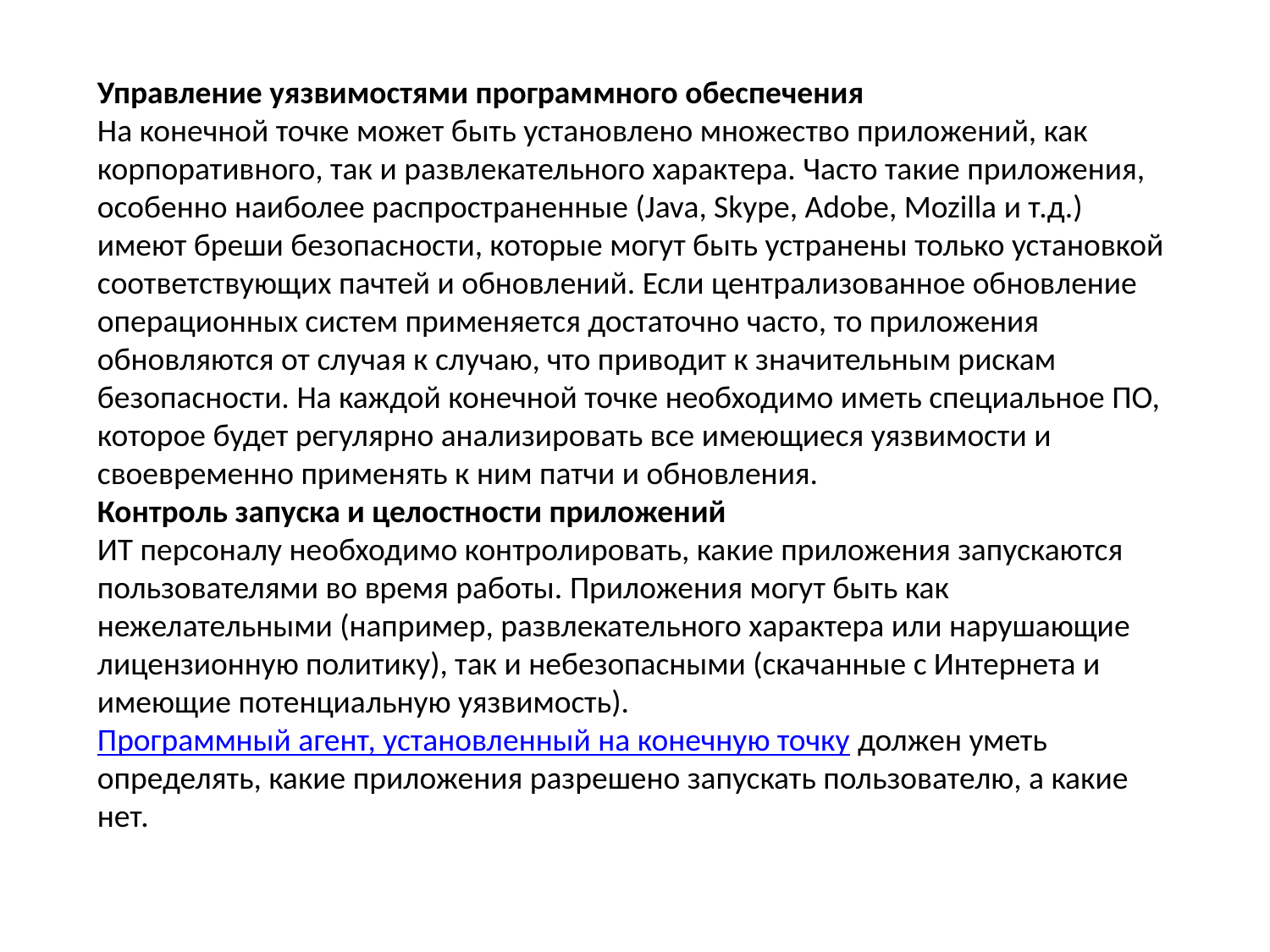

Управление уязвимостями программного обеспечения
На конечной точке может быть установлено множество приложений, как корпоративного, так и развлекательного характера. Часто такие приложения, особенно наиболее распространенные (Java, Skype, Adobe, Mozilla и т.д.) имеют бреши безопасности, которые могут быть устранены только установкой соответствующих пачтей и обновлений. Если централизованное обновление операционных систем применяется достаточно часто, то приложения обновляются от случая к случаю, что приводит к значительным рискам безопасности. На каждой конечной точке необходимо иметь специальное ПО, которое будет регулярно анализировать все имеющиеся уязвимости и своевременно применять к ним патчи и обновления.
Контроль запуска и целостности приложений
ИТ персоналу необходимо контролировать, какие приложения запускаются пользователями во время работы. Приложения могут быть как нежелательными (например, развлекательного характера или нарушающие лицензионную политику), так и небезопасными (скачанные с Интернета и имеющие потенциальную уязвимость). Программный агент, установленный на конечную точку должен уметь определять, какие приложения разрешено запускать пользователю, а какие нет.